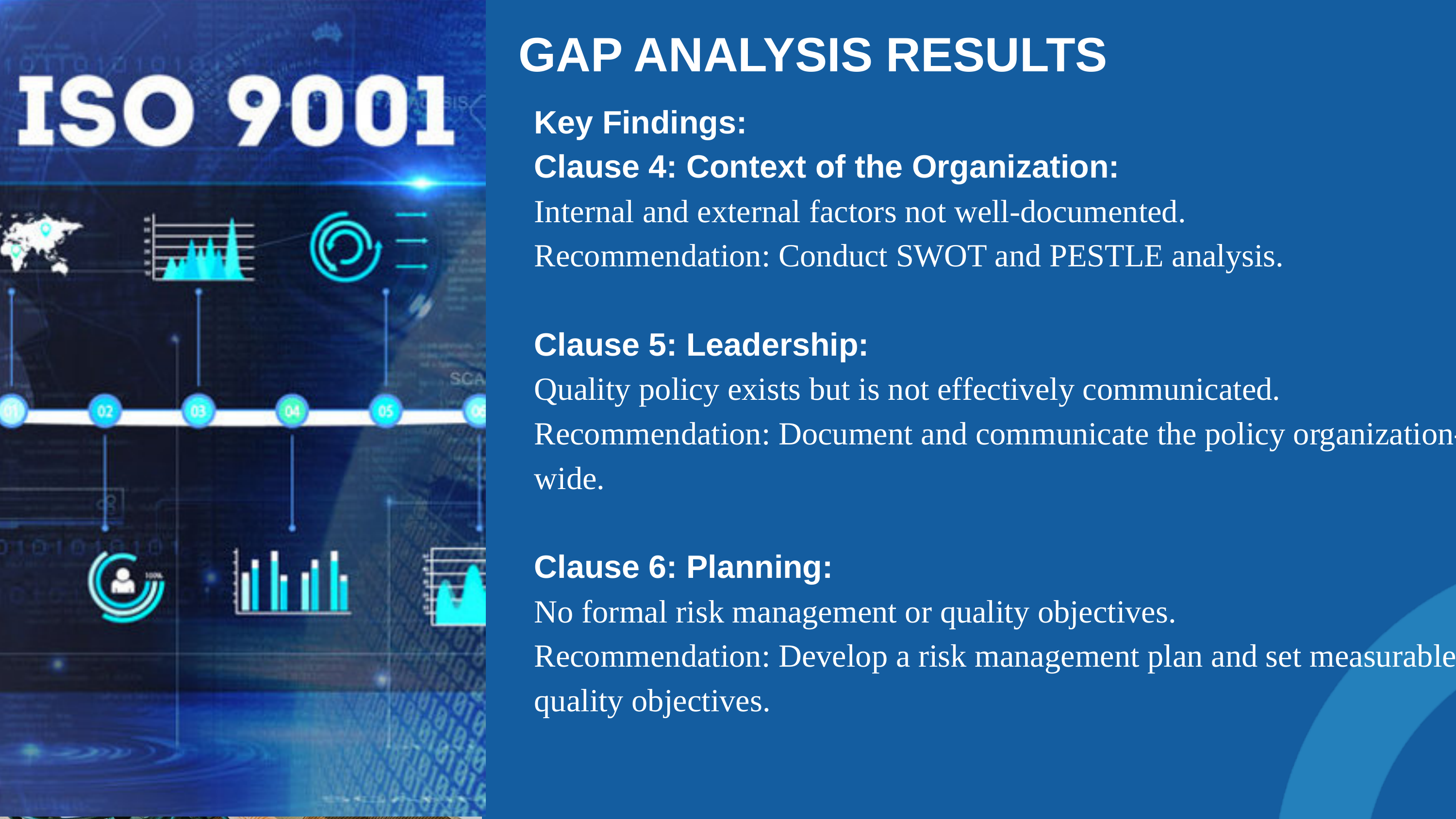

GAP ANALYSIS RESULTS
Key Findings:
Clause 4: Context of the Organization:
Internal and external factors not well-documented.
Recommendation: Conduct SWOT and PESTLE analysis.

Clause 5: Leadership:
Quality policy exists but is not effectively communicated.
Recommendation: Document and communicate the policy organization-wide.

Clause 6: Planning:
No formal risk management or quality objectives.
Recommendation: Develop a risk management plan and set measurable quality objectives.